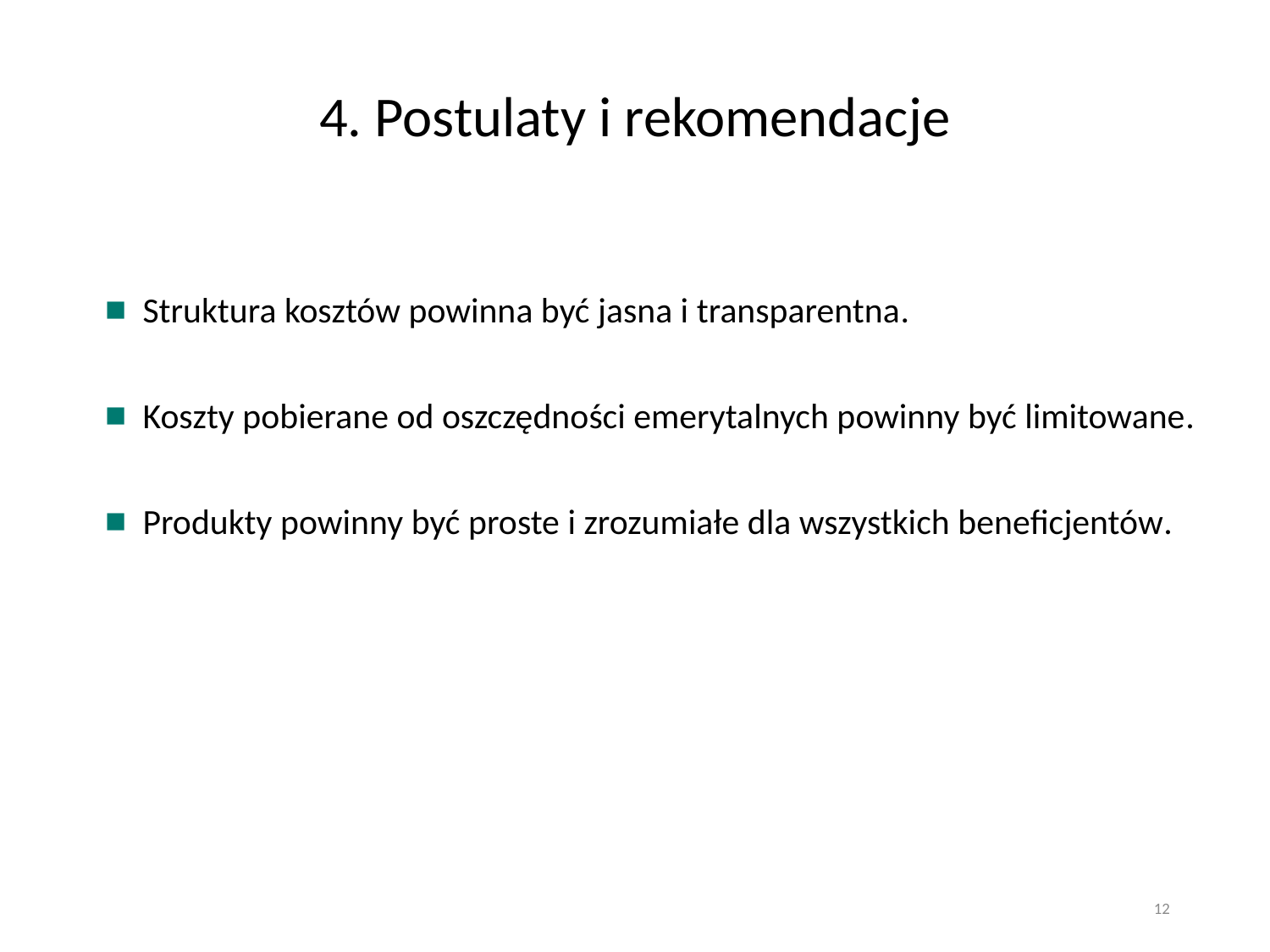

# 4. Postulaty i rekomendacje

Struktura kosztów powinna być jasna i transparentna.

Koszty pobierane od oszczędności emerytalnych powinny być limitowane.

Produkty powinny być proste i zrozumiałe dla wszystkich beneficjentów.

12